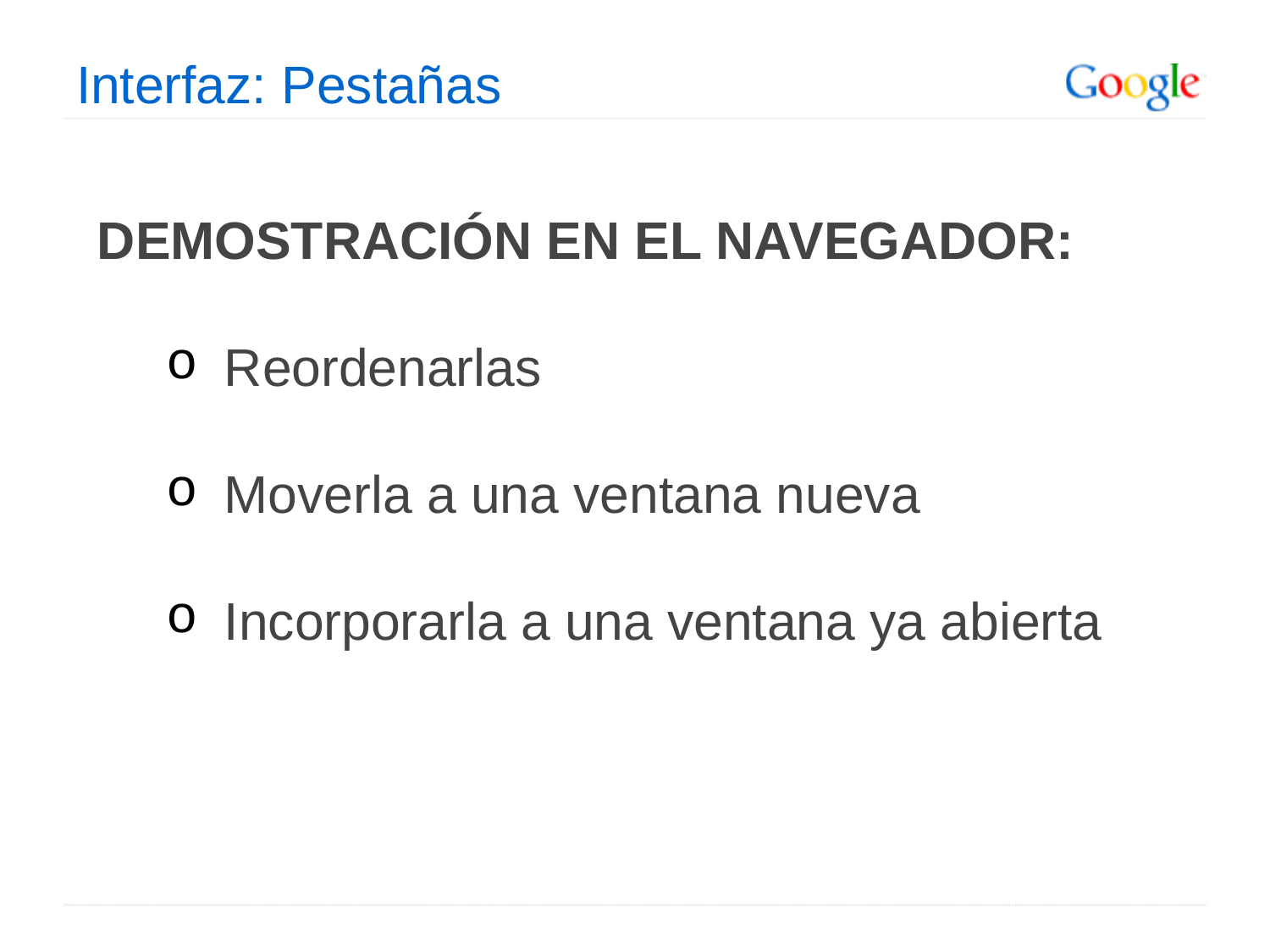

# Interfaz: Pestañas

DEMOSTRACIÓN EN EL NAVEGADOR:

Reordenarlas

Moverla a una ventana nueva

Incorporarla a una ventana ya abierta